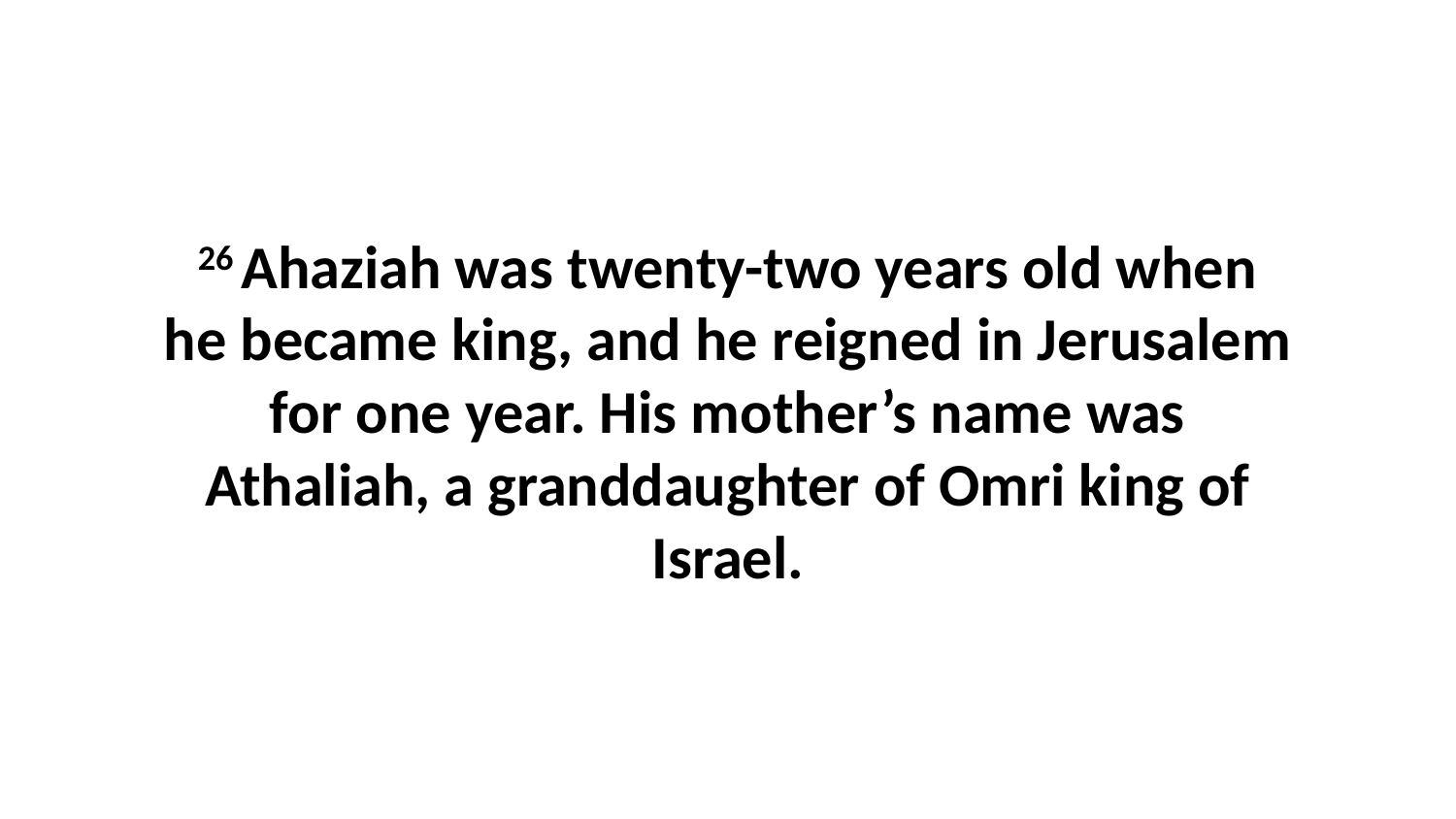

26 Ahaziah was twenty-two years old when he became king, and he reigned in Jerusalem for one year. His mother’s name was Athaliah, a granddaughter of Omri king of Israel.